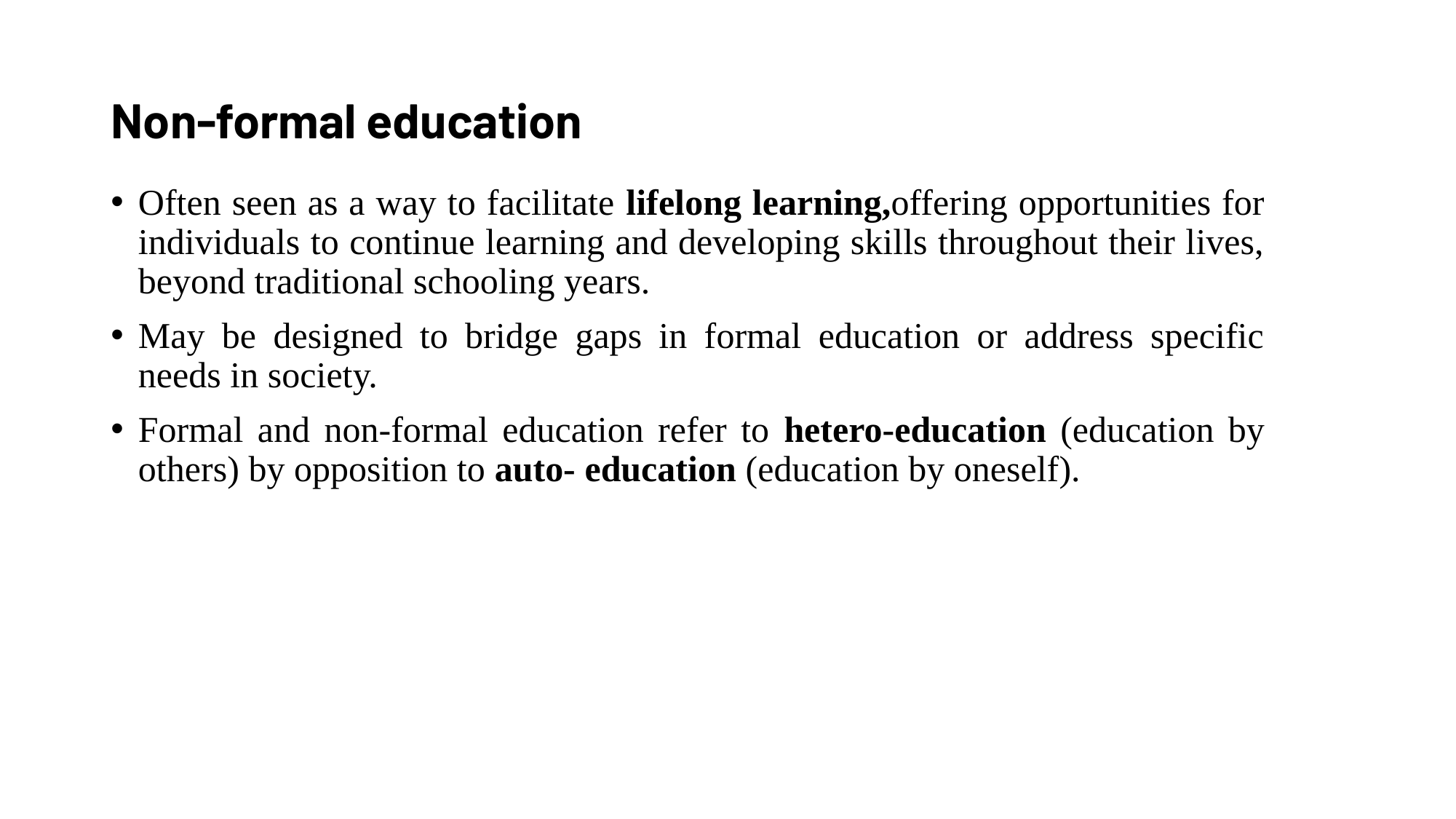

# Non-formal education
Often seen as a way to facilitate lifelong learning,offering opportunities for individuals to continue learning and developing skills throughout their lives, beyond traditional schooling years.
May be designed to bridge gaps in formal education or address specific needs in society.
Formal and non-formal education refer to hetero-education (education by others) by opposition to auto- education (education by oneself).